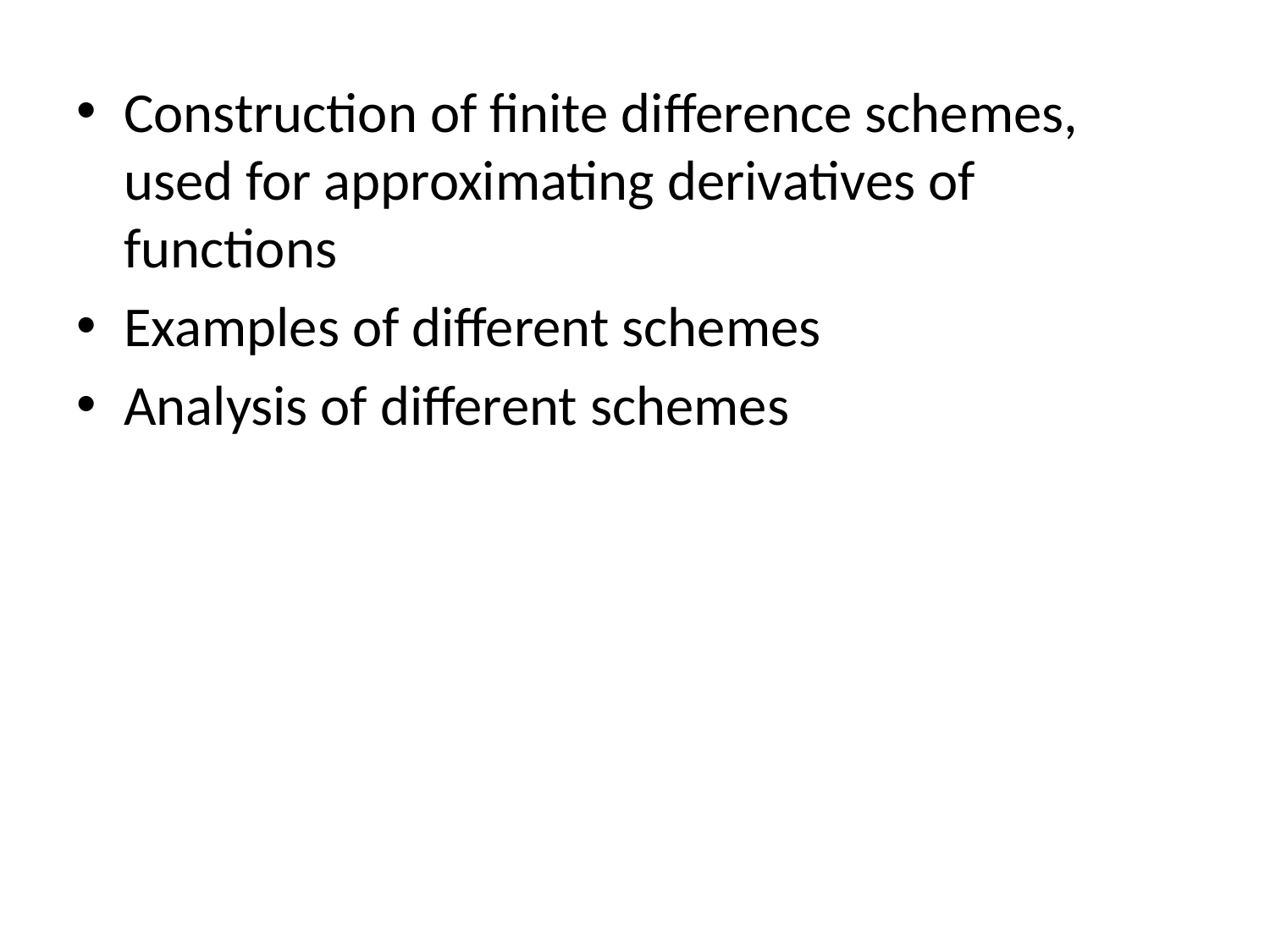

Construction of finite difference schemes, used for approximating derivatives of functions
Examples of different schemes
Analysis of different schemes